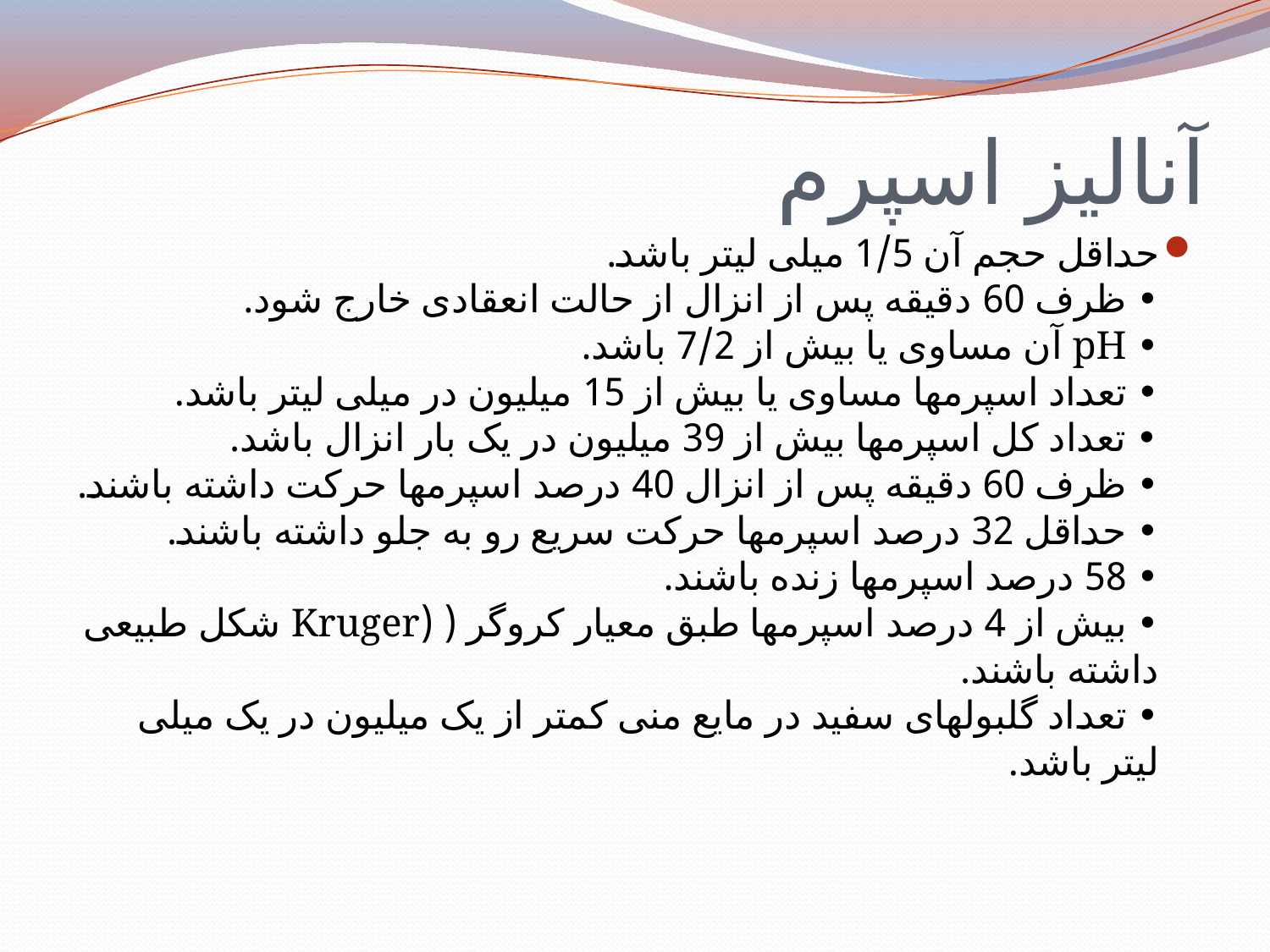

# آنالیز اسپرم
حداقل حجم آن 1/5 میلی لیتر باشد.
• ظرف 60 دقیقه پس از انزال از حالت انعقادی خارج شود.
• pH آن مساوی یا بیش از 7/2 باشد.
• تعداد اسپرمها مساوی یا بیش از 15 میلیون در میلی لیتر باشد.
• تعداد کل اسپرمها بیش از 39 میلیون در یک بار انزال باشد.
• ظرف 60 دقیقه پس از انزال 40 درصد اسپرمها حرکت داشته باشند.
• حداقل 32 درصد اسپرمها حرکت سریع رو به جلو داشته باشند.
• 58 درصد اسپرمها زنده باشند.
• بیش از 4 درصد اسپرمها طبق معیار کروگر ( (Kruger شکل طبیعی داشته باشند.
• تعداد گلبولهای سفید در مایع منی کمتر از یک میلیون در یک میلی لیتر باشد.